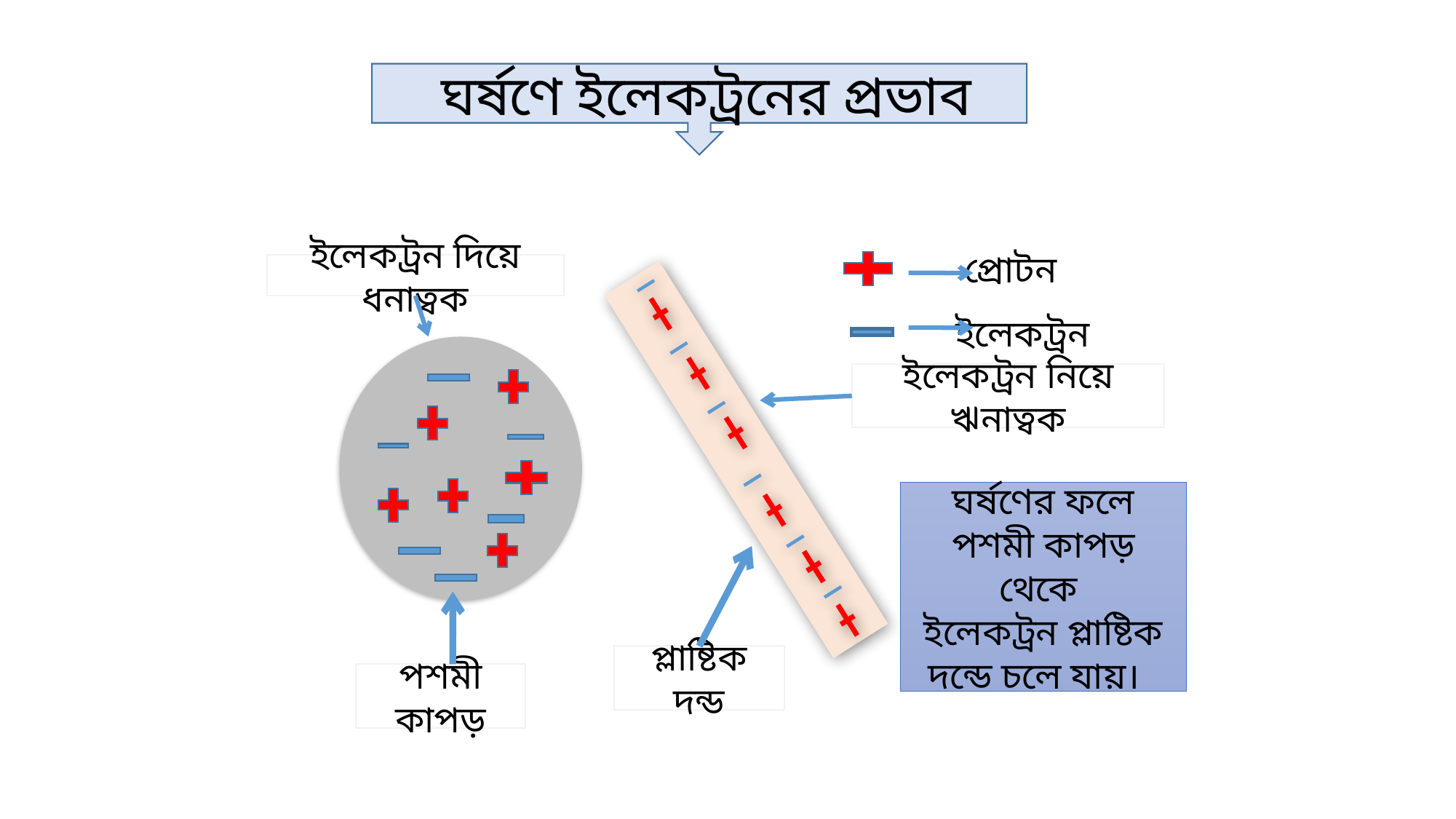

ঘর্ষণে ইলেকট্রনের প্রভাব
প্রোটন

ইলেকট্রন দিয়ে ধনাত্বক
ইলেকট্রন

ইলেকট্রন নিয়ে ঋনাত্বক

ঘর্ষণের ফলে
পশমী কাপড় থেকে
ইলেকট্রন প্লাষ্টিক দন্ডে চলে যায়।

প্লাষ্টিক দন্ড

পশমী কাপড়